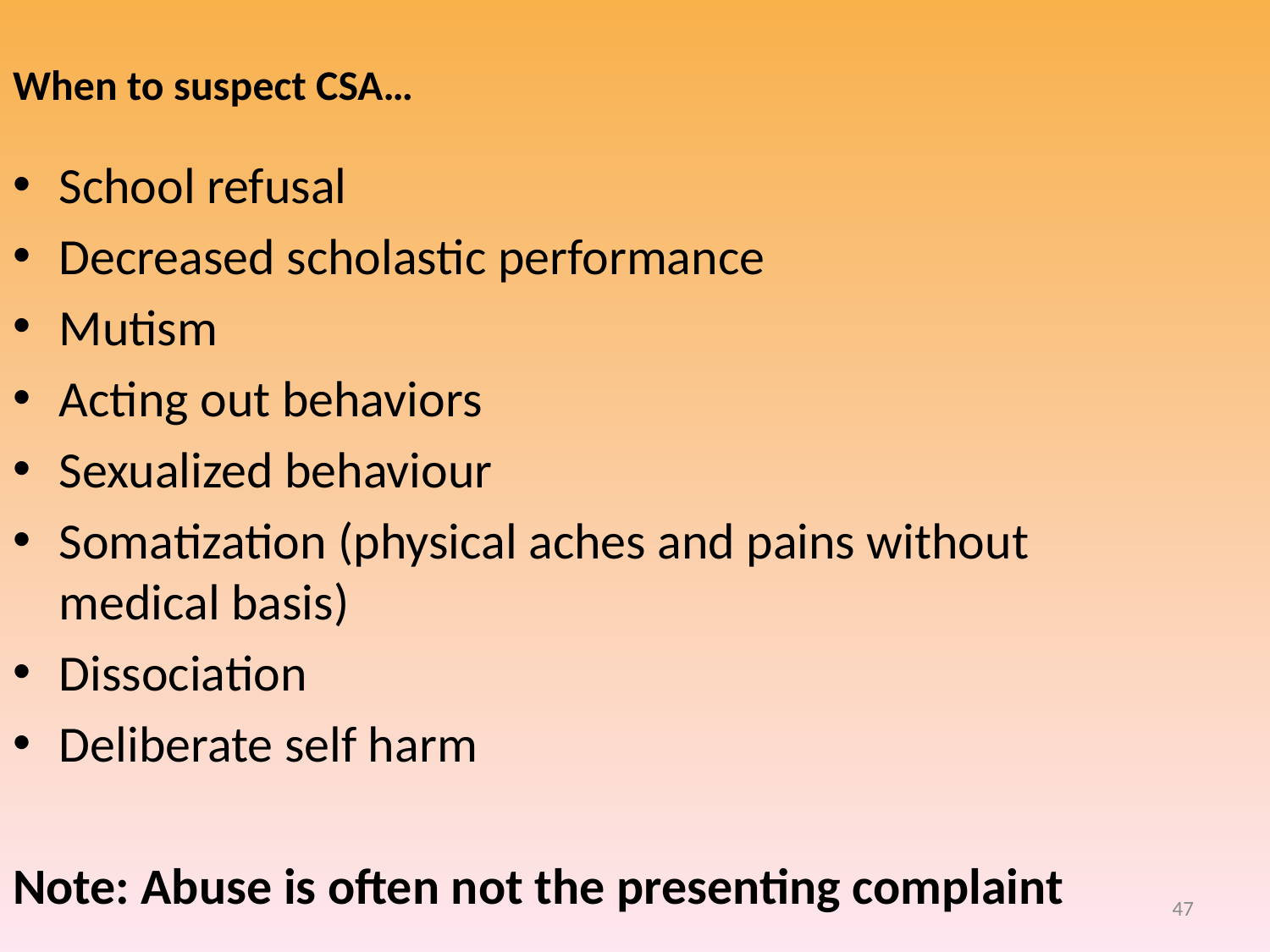

When to suspect CSA…
School refusal
Decreased scholastic performance
Mutism
Acting out behaviors
Sexualized behaviour
Somatization (physical aches and pains without medical basis)
Dissociation
Deliberate self harm

Note: Abuse is often not the presenting complaint

47